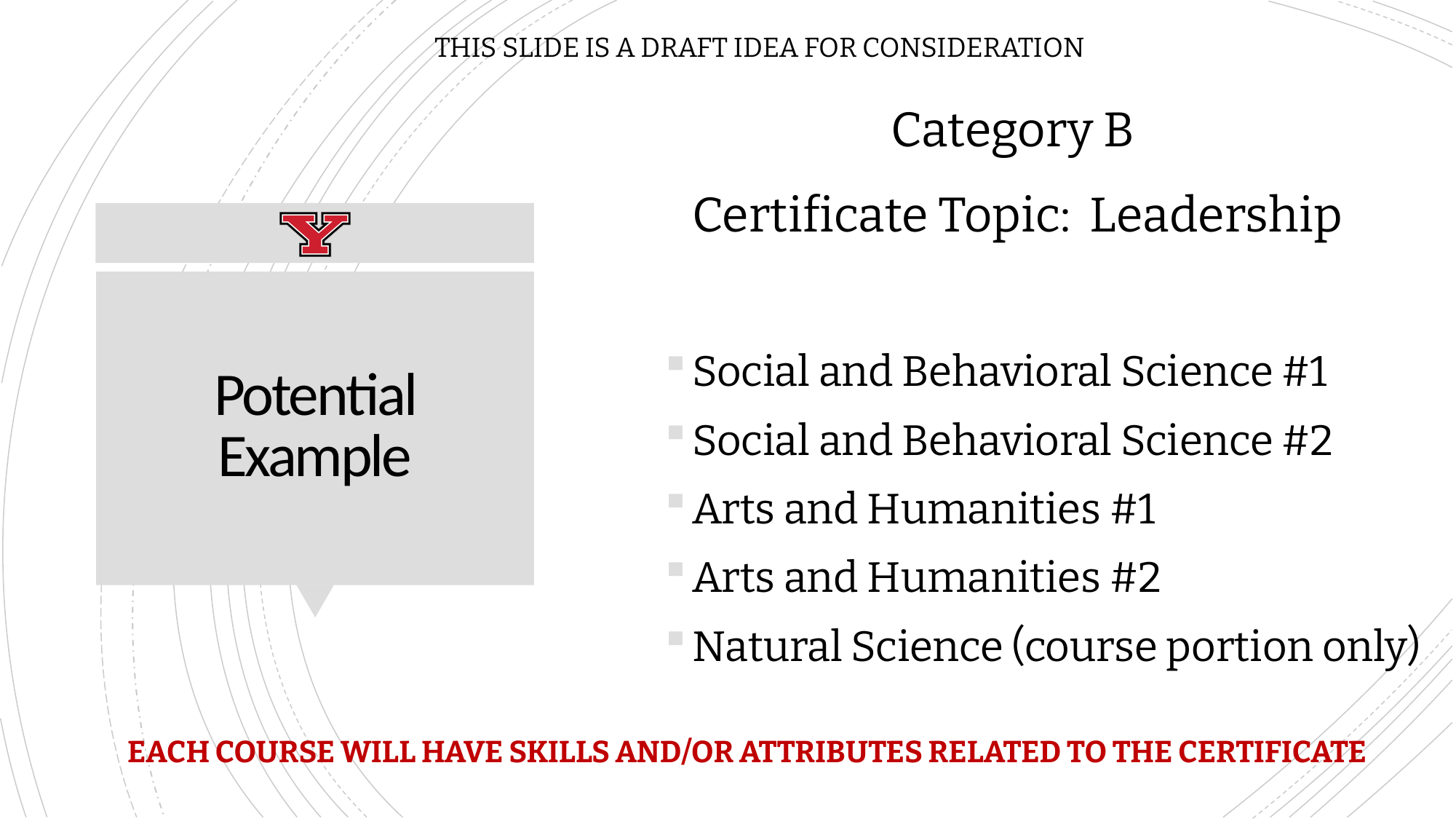

THIS SLIDE IS A DRAFT IDEA FOR CONSIDERATION
Category B
Certificate Topic:  Leadership

Social and Behavioral Science #1
Social and Behavioral Science #2
Arts and Humanities #1
Arts and Humanities #2
Natural Science (course portion only)
# Potential Example
EACH COURSE WILL HAVE SKILLS AND/OR ATTRIBUTES RELATED TO THE CERTIFICATE